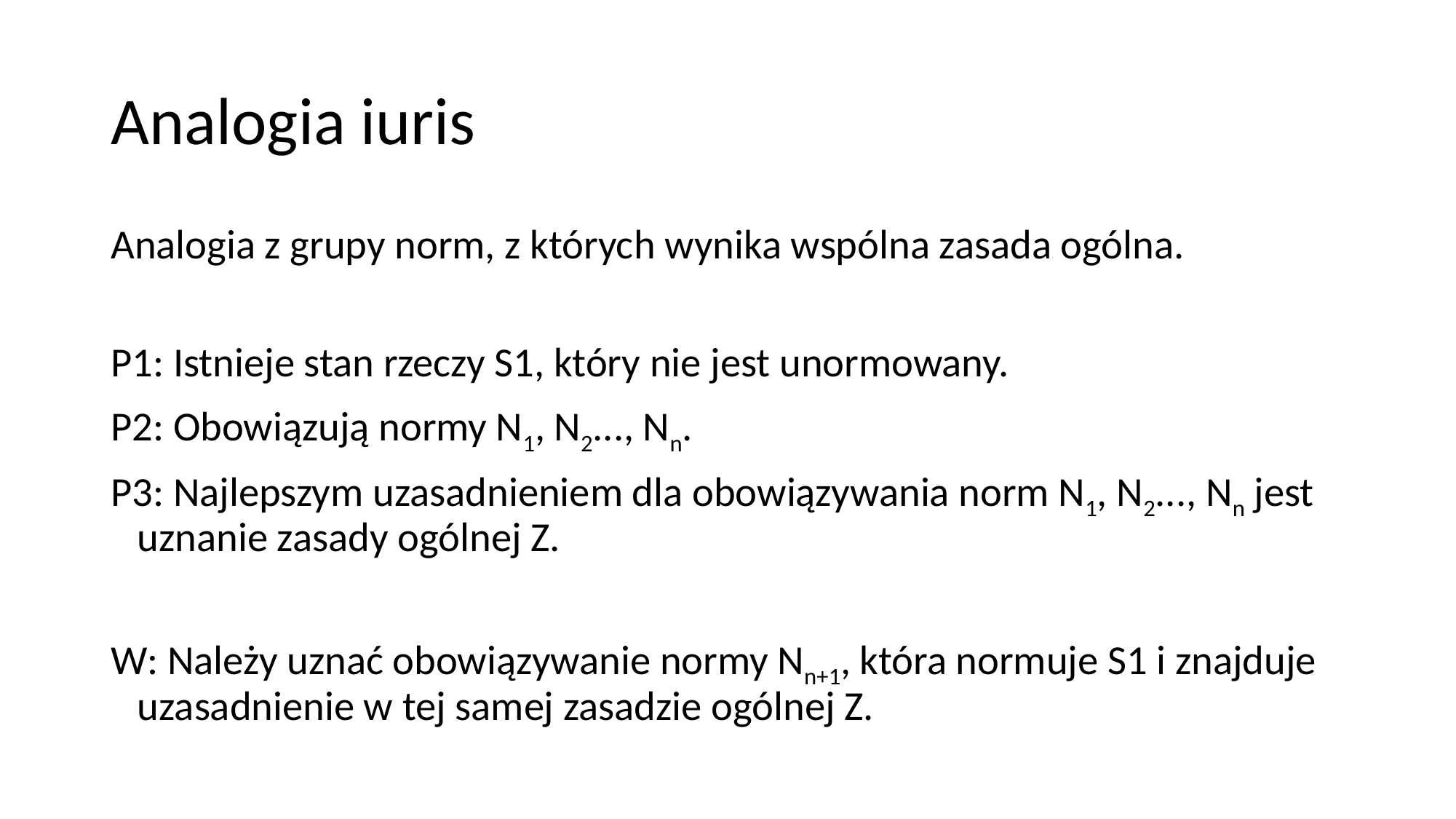

# Analogia iuris
Analogia z grupy norm, z których wynika wspólna zasada ogólna.

P1: Istnieje stan rzeczy S1, który nie jest unormowany.
P2: Obowiązują normy N1, N2..., Nn.
P3: Najlepszym uzasadnieniem dla obowiązywania norm N1, N2..., Nn jest uznanie zasady ogólnej Z.

W: Należy uznać obowiązywanie normy Nn+1, która normuje S1 i znajduje uzasadnienie w tej samej zasadzie ogólnej Z.